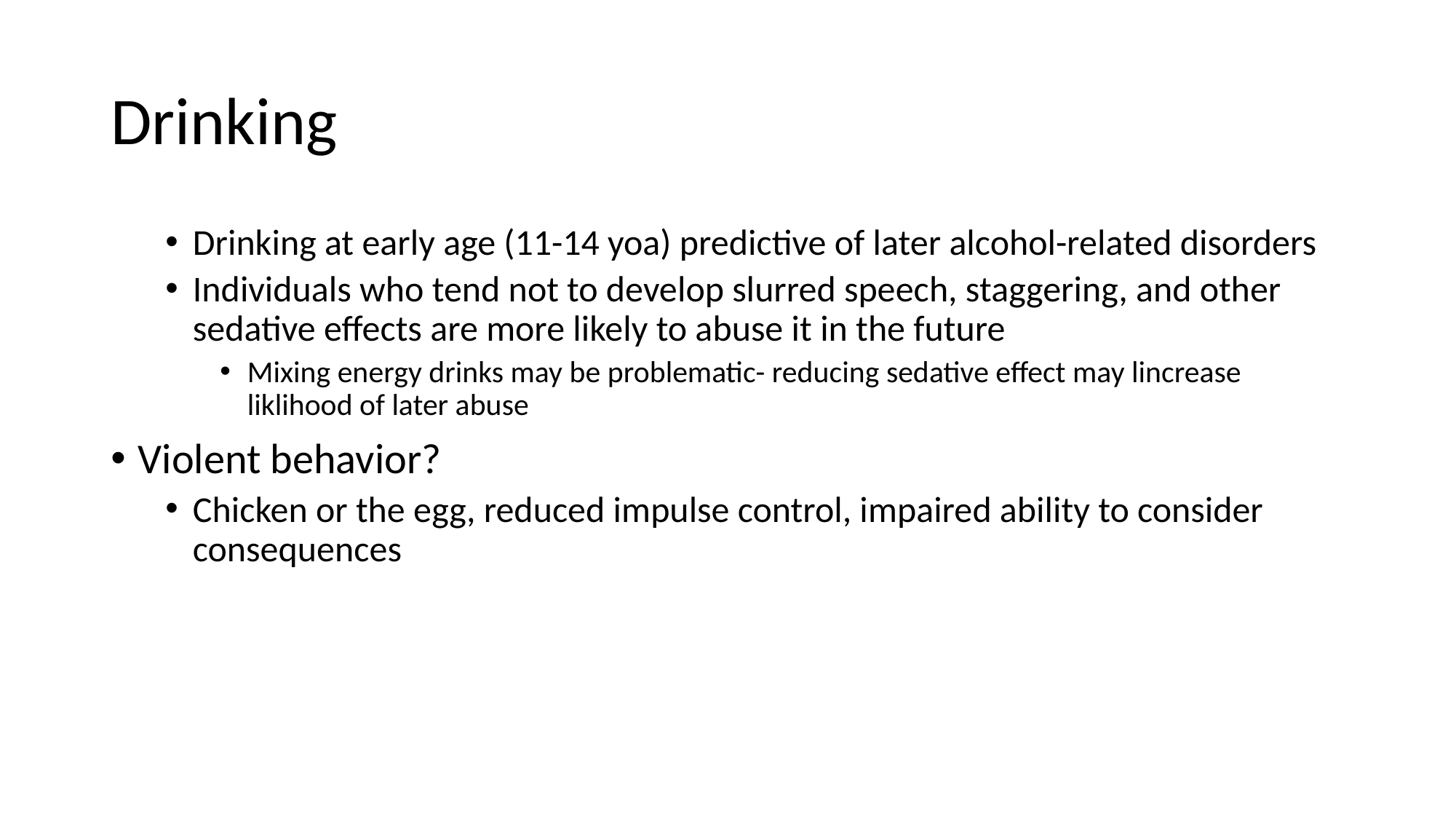

# Drinking
Drinking at early age (11-14 yoa) predictive of later alcohol-related disorders
Individuals who tend not to develop slurred speech, staggering, and other sedative effects are more likely to abuse it in the future
Mixing energy drinks may be problematic- reducing sedative effect may lincrease liklihood of later abuse
Violent behavior?
Chicken or the egg, reduced impulse control, impaired ability to consider consequences